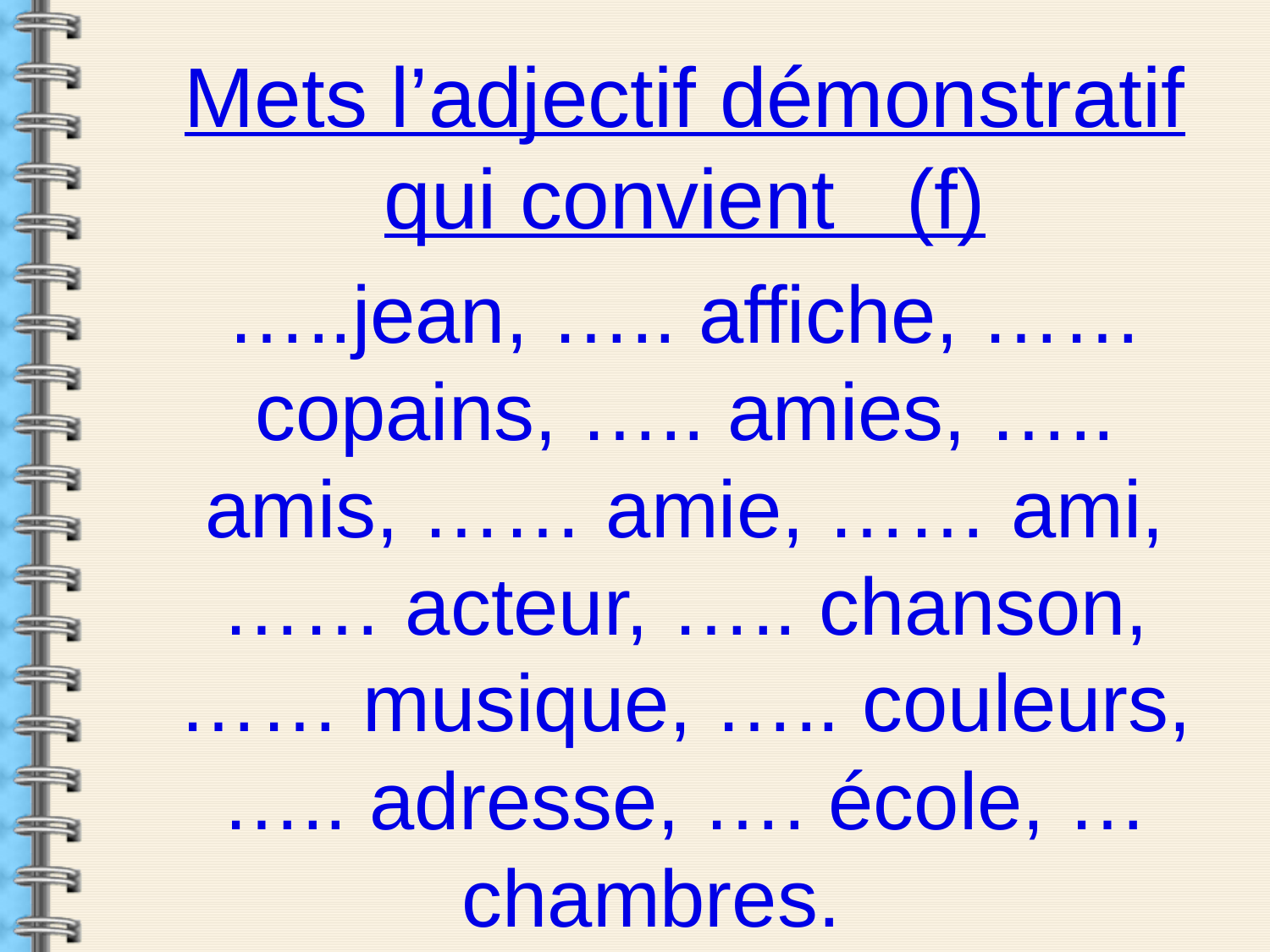

Mets l’adjectif démonstratif qui convient   (f)
…..jean, ….. affiche, …… copains, ….. amies, ….. amis, …… amie, …… ami, …… acteur, ….. chanson, …… musique, ….. couleurs, ….. adresse, …. école, … chambres.